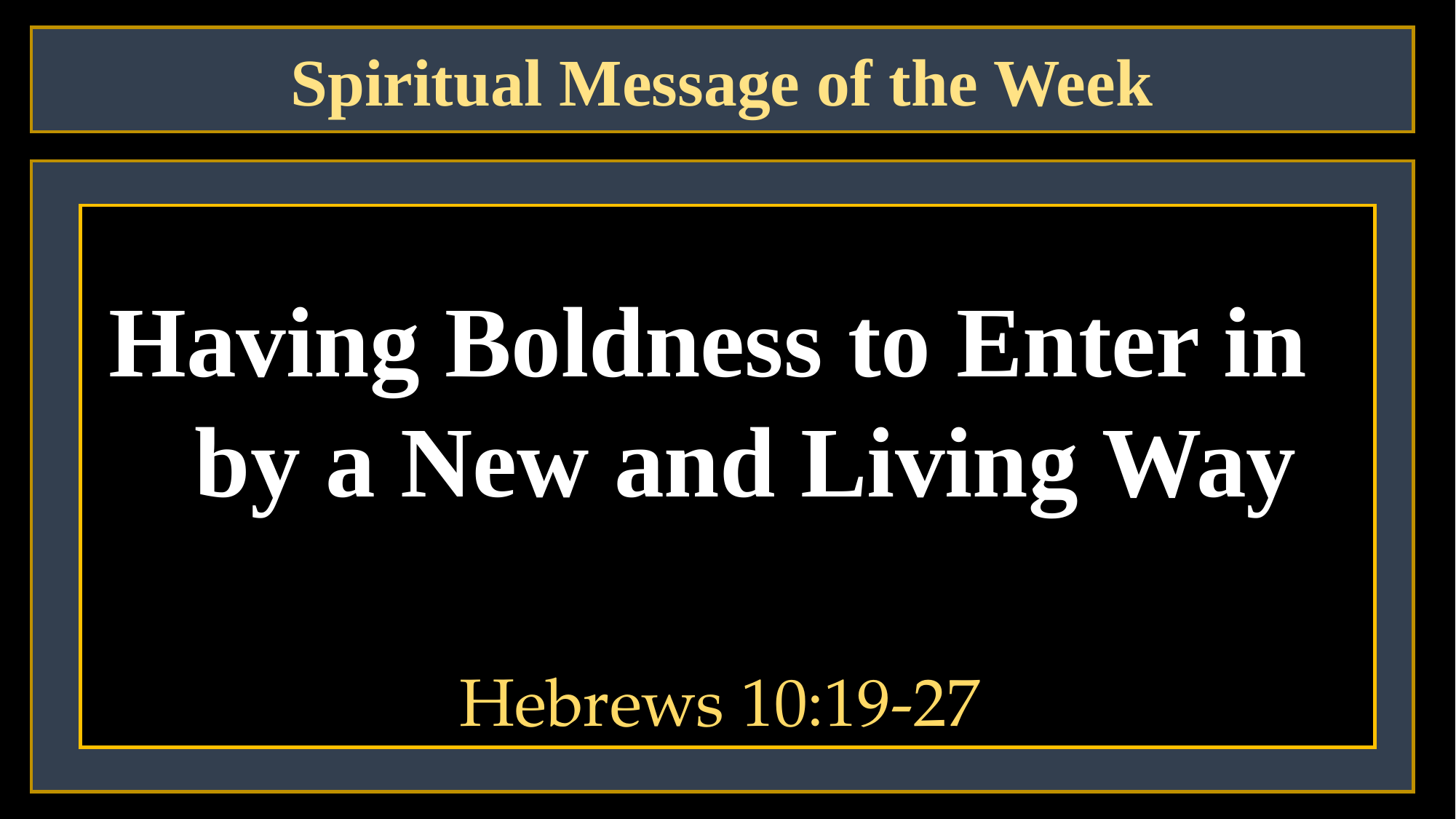

Spiritual Message of the Week

Having Boldness to Enter in    by a New and Living Way
Hebrews 10:19-27